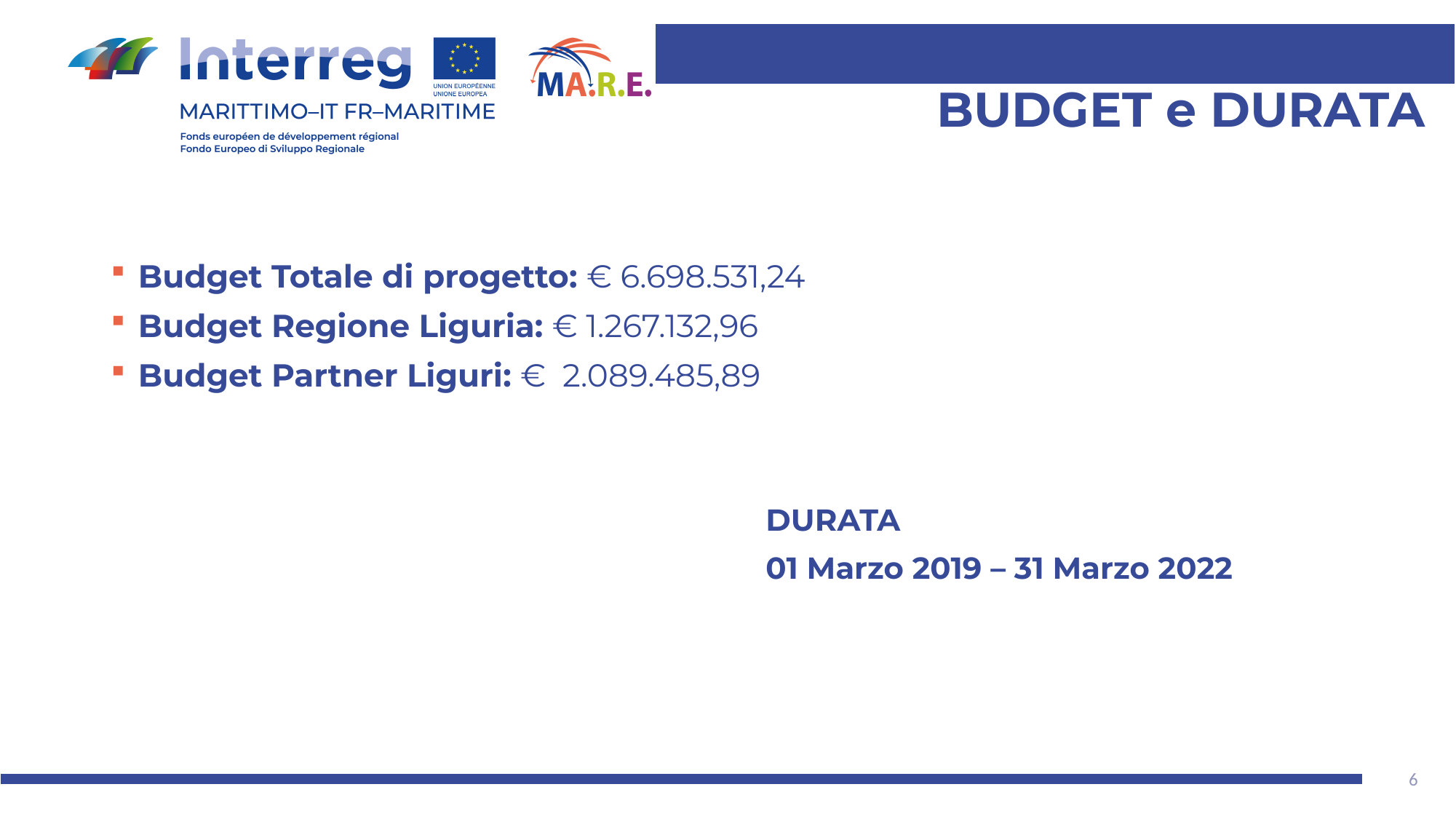

# BUDGET e DURATA

Budget Totale di progetto: € 6.698.531,24
Budget Regione Liguria: € 1.267.132,96
Budget Partner Liguri: €  2.089.485,89

						DURATA
						01 Marzo 2019 – 31 Marzo 2022
6